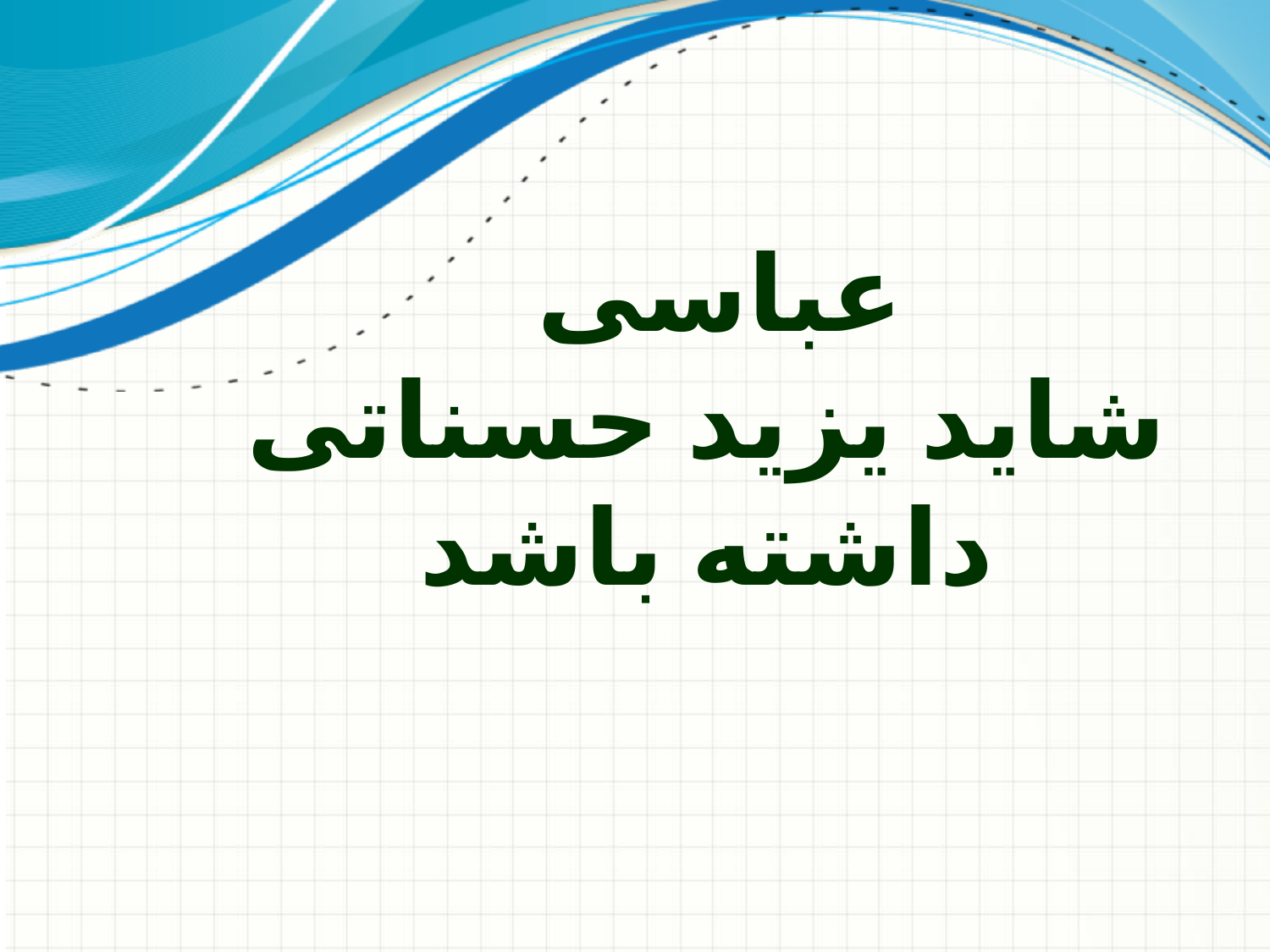

# عباسی شاید یزید حسناتی داشته باشد